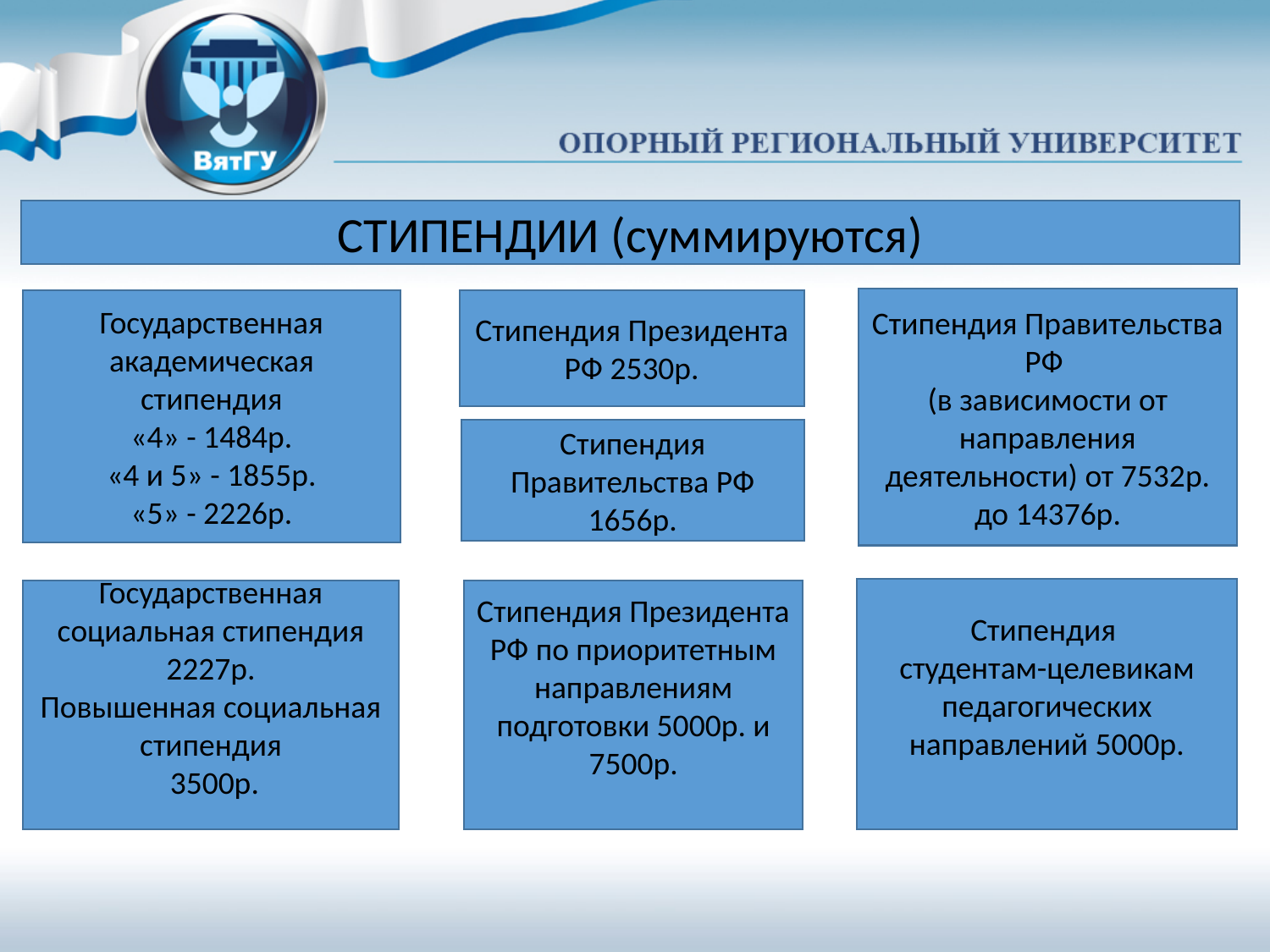

СТИПЕНДИИ (суммируются)
Стипендия Правительства РФ
(в зависимости от направления деятельности) от 7532р. до 14376р.
Государственная академическая стипендия
«4» - 1484р.
«4 и 5» - 1855р.
«5» - 2226р.
Стипендия Президента РФ 2530р.
Стипендия Правительства РФ 1656р.
Стипендия
студентам-целевикам педагогических направлений 5000р.

Стипендия Президента РФ по приоритетным направлениям подготовки 5000р. и 7500р.

Государственная социальная стипендия
2227р.
Повышенная социальная стипендия
 3500р.